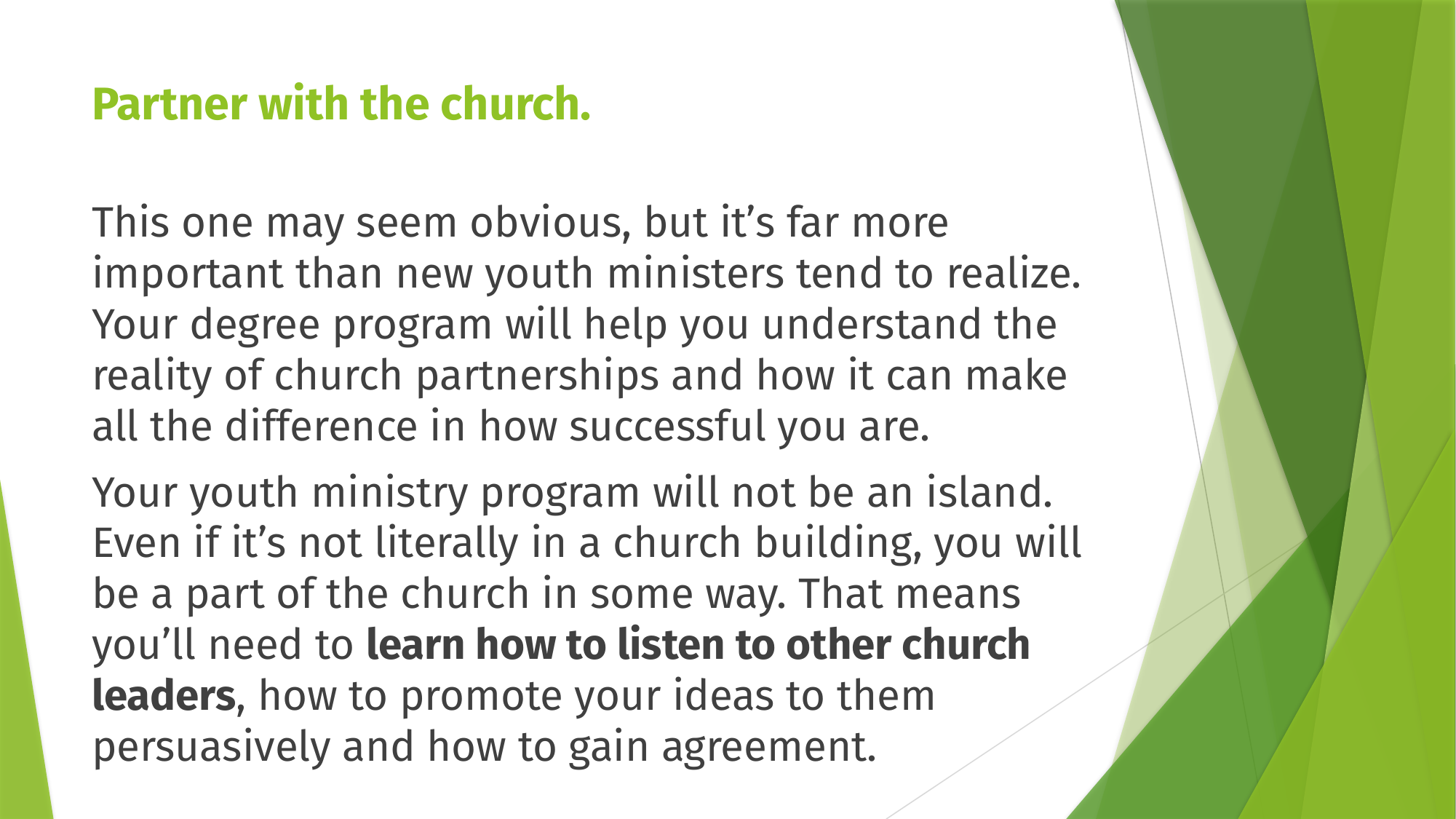

# Partner with the church.
This one may seem obvious, but it’s far more important than new youth ministers tend to realize. Your degree program will help you understand the reality of church partnerships and how it can make all the difference in how successful you are.
Your youth ministry program will not be an island. Even if it’s not literally in a church building, you will be a part of the church in some way. That means you’ll need to learn how to listen to other church leaders, how to promote your ideas to them persuasively and how to gain agreement.